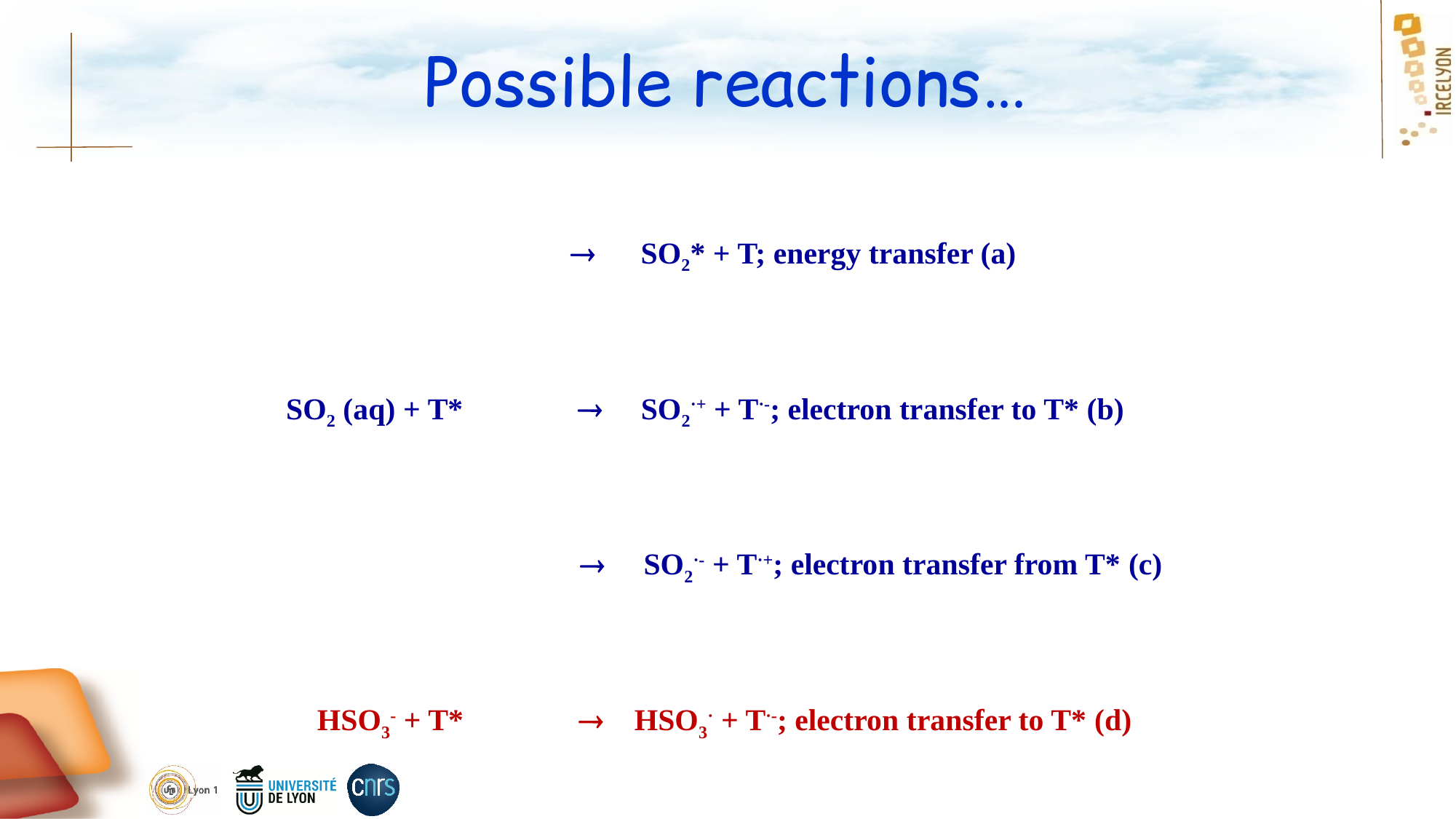

# Possible reactions…
                                                    →	    SO2* + T; energy transfer (a)
               SO2 (aq) + T*               →     SO2·+ + T·-; electron transfer to T* (b)
                                                     →     SO2·- + T·+; electron transfer from T* (c)
                   HSO3- + T*               →    HSO3· + T·-; electron transfer to T* (d)
                                                     →     SO3·- + H·; hydrogen transfer to T* (e)